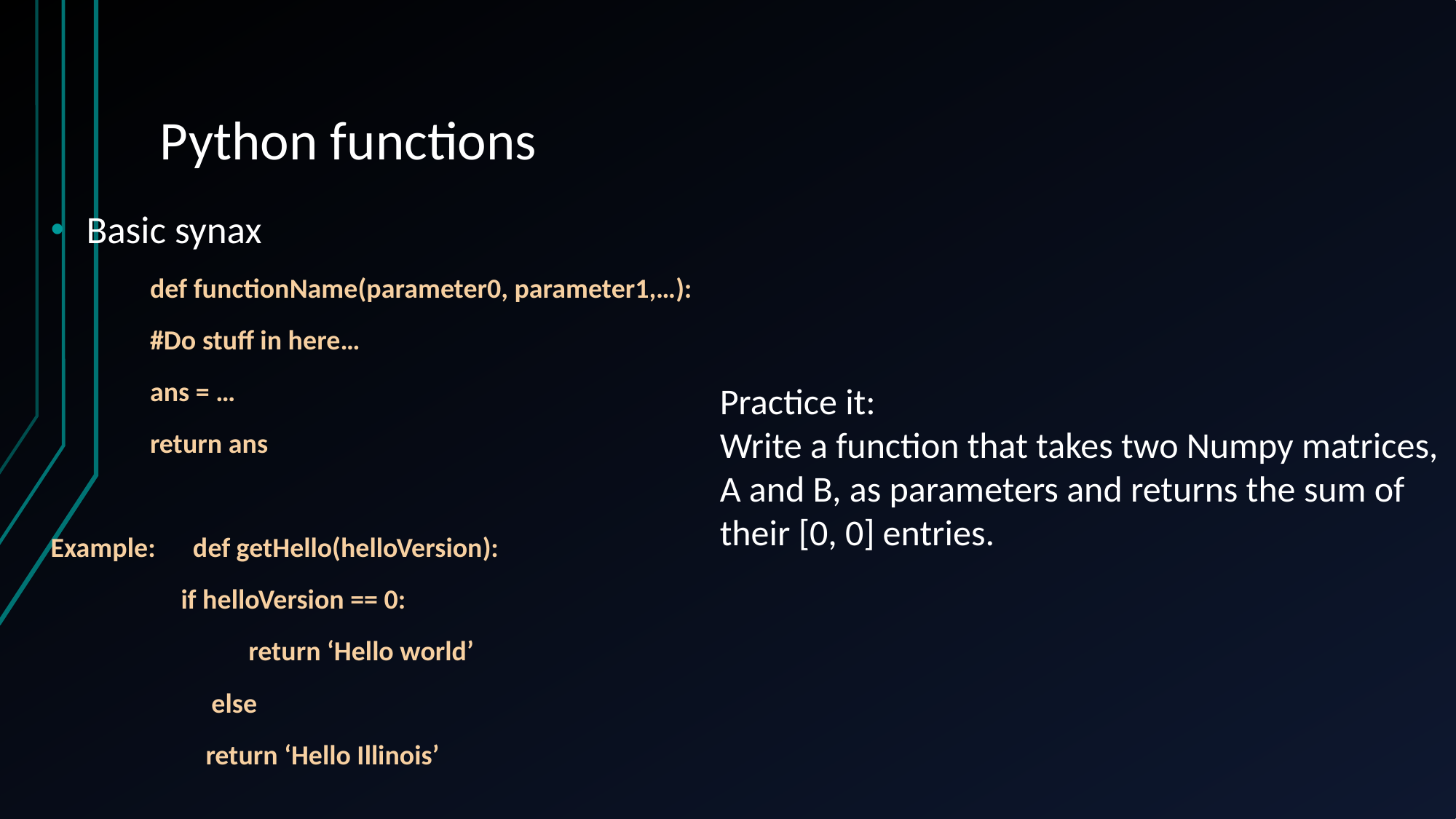

# Python functions
Basic synax
	def functionName(parameter0, parameter1,…):
		#Do stuff in here…
		ans = …
		return ans

Example:      def getHello(helloVersion):
	     if helloVersion == 0:
                                return ‘Hello world’
                          else
	         return ‘Hello Illinois’
Practice it:
Write a function that takes two Numpy matrices, A and B, as parameters and returns the sum of their [0, 0] entries.